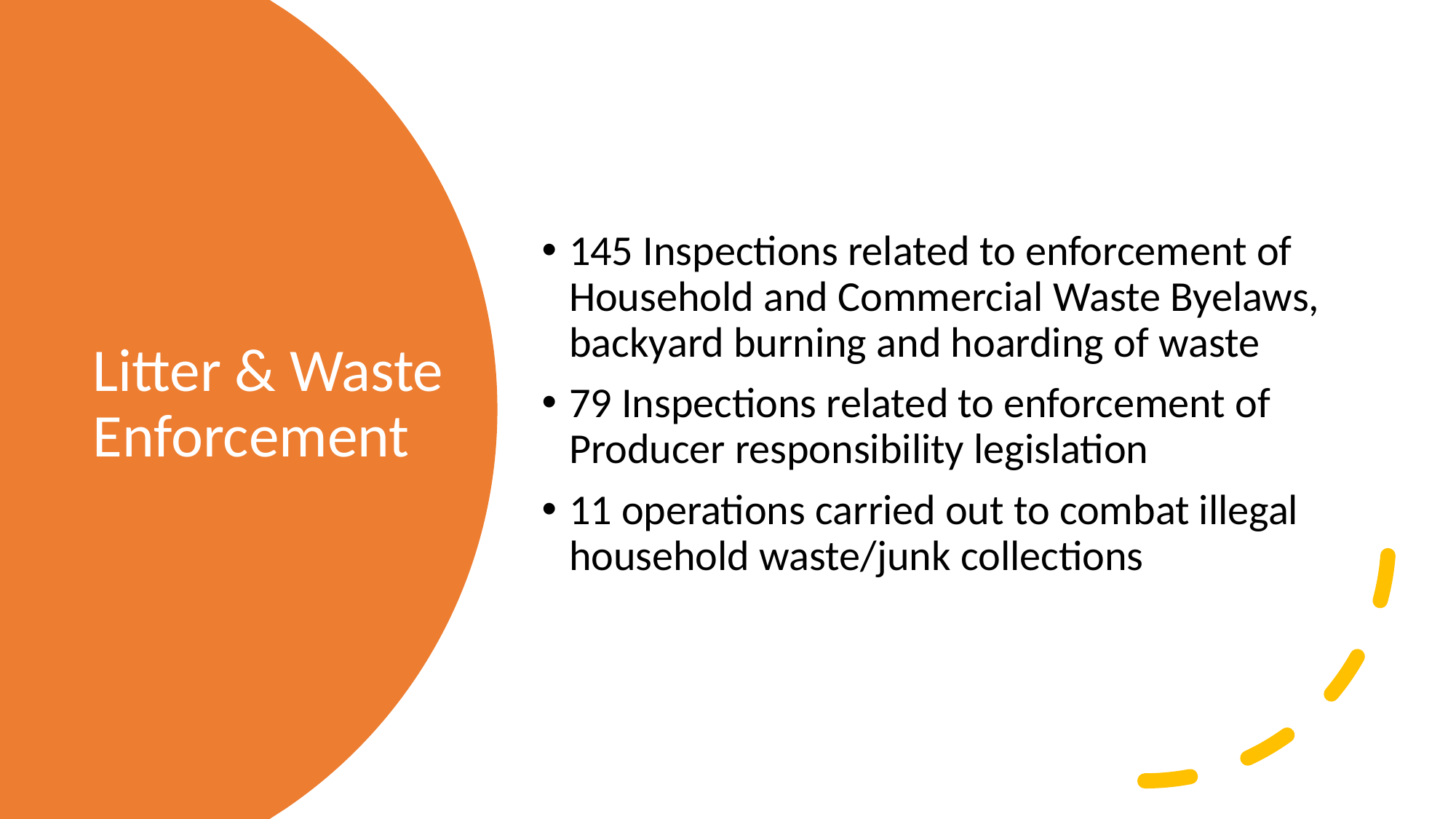

145 Inspections related to enforcement of Household and Commercial Waste Byelaws, backyard burning and hoarding of waste
79 Inspections related to enforcement of Producer responsibility legislation
11 operations carried out to combat illegal household waste/junk collections
# Litter & Waste Enforcement